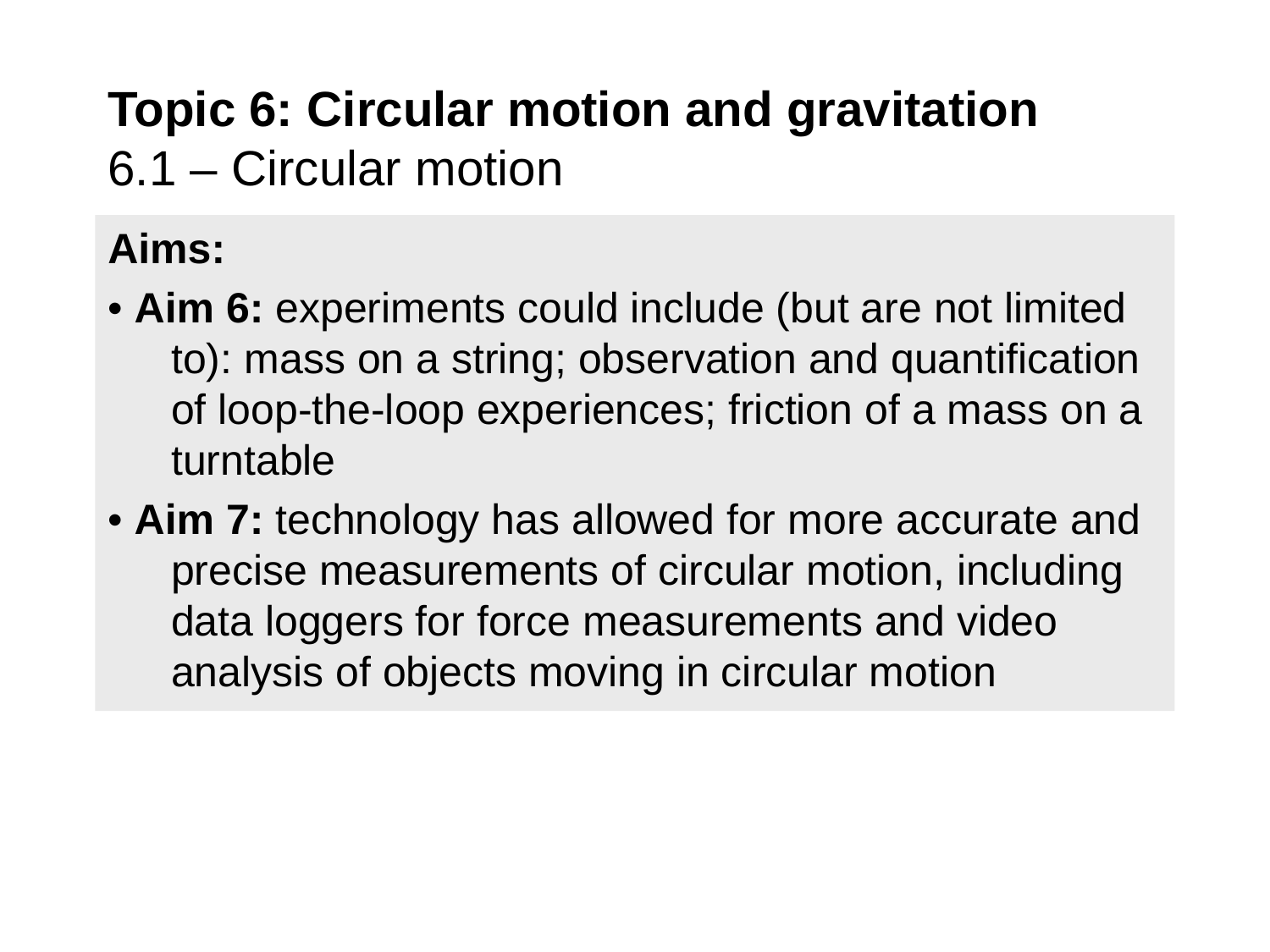

Topic 6: Circular motion and gravitation
6.1 – Circular motion
Aims:
• Aim 6: experiments could include (but are not limited to): mass on a string; observation and quantification of loop-the-loop experiences; friction of a mass on a turntable
• Aim 7: technology has allowed for more accurate and precise measurements of circular motion, including data loggers for force measurements and video analysis of objects moving in circular motion